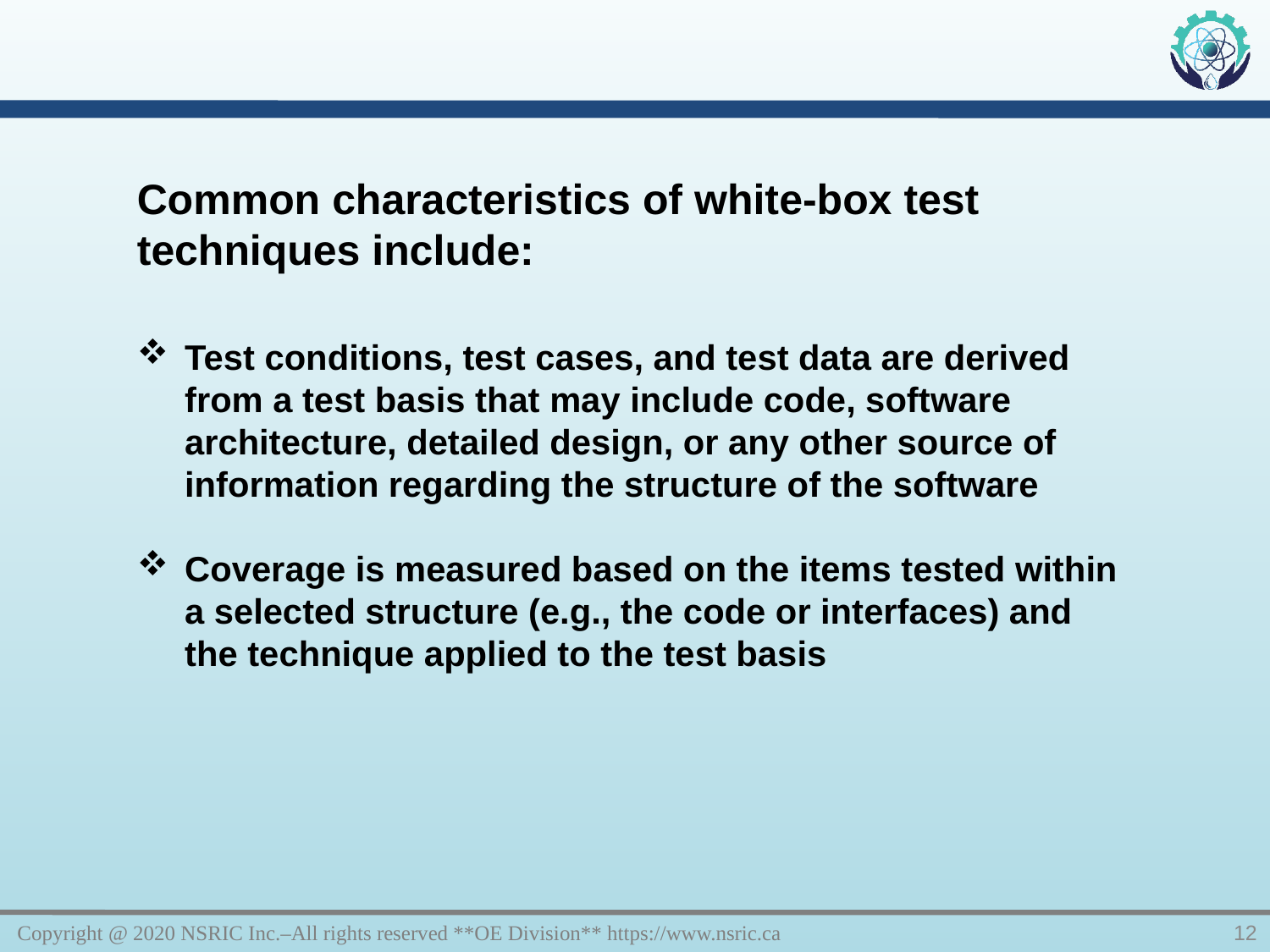

Common characteristics of white-box test techniques include:

Test conditions, test cases, and test data are derived from a test basis that may include code, software architecture, detailed design, or any other source of information regarding the structure of the software

Coverage is measured based on the items tested within a selected structure (e.g., the code or interfaces) and the technique applied to the test basis
Copyright @ 2020 NSRIC Inc.–All rights reserved **OE Division** https://www.nsric.ca
12